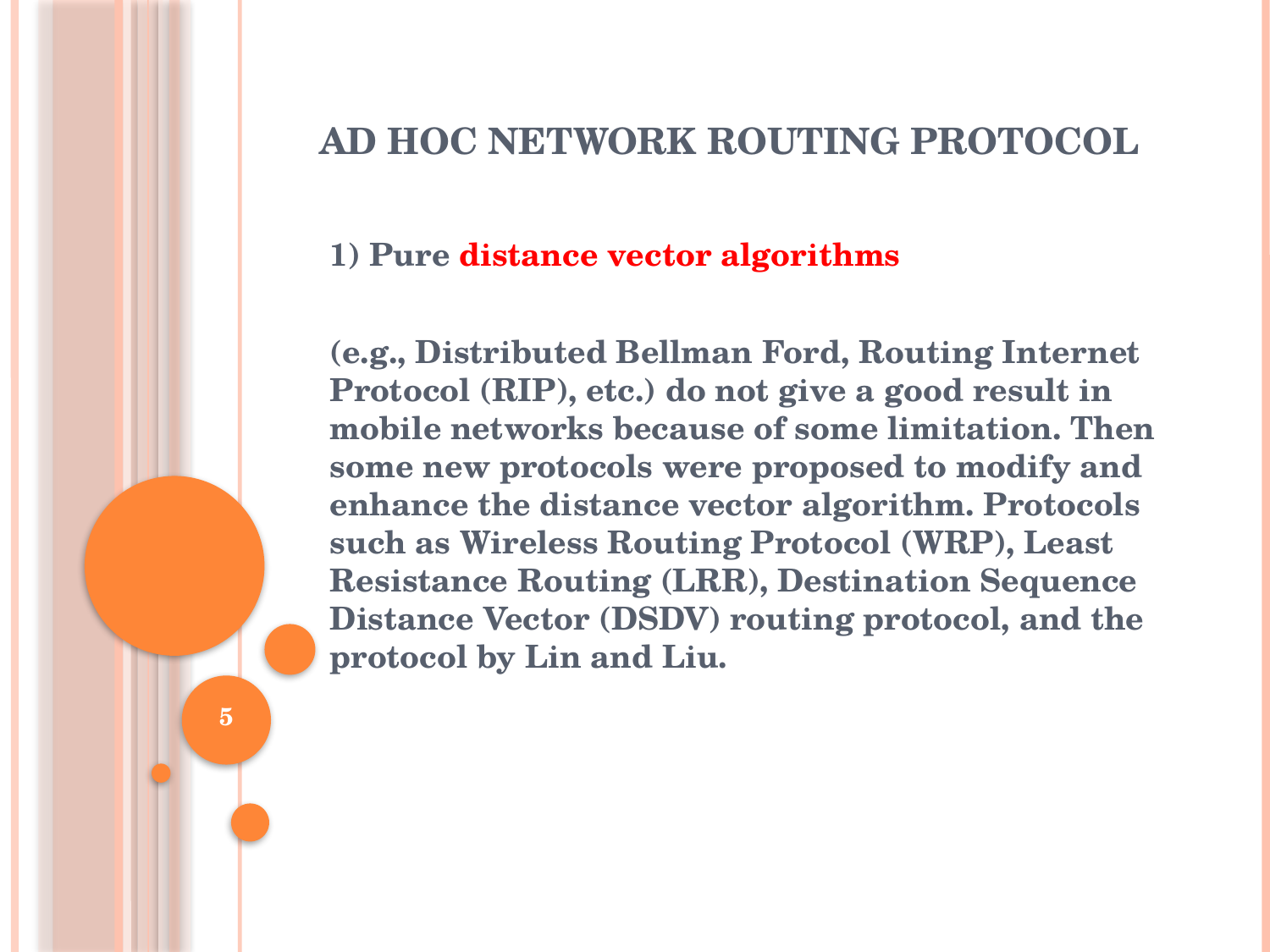

# Ad hoc network routing protocol

1) Pure distance vector algorithms

(e.g., Distributed Bellman Ford, Routing Internet Protocol (RIP), etc.) do not give a good result in mobile networks because of some limitation. Then some new protocols were proposed to modify and enhance the distance vector algorithm. Protocols such as Wireless Routing Protocol (WRP), Least Resistance Routing (LRR), Destination Sequence Distance Vector (DSDV) routing protocol, and the protocol by Lin and Liu.

5